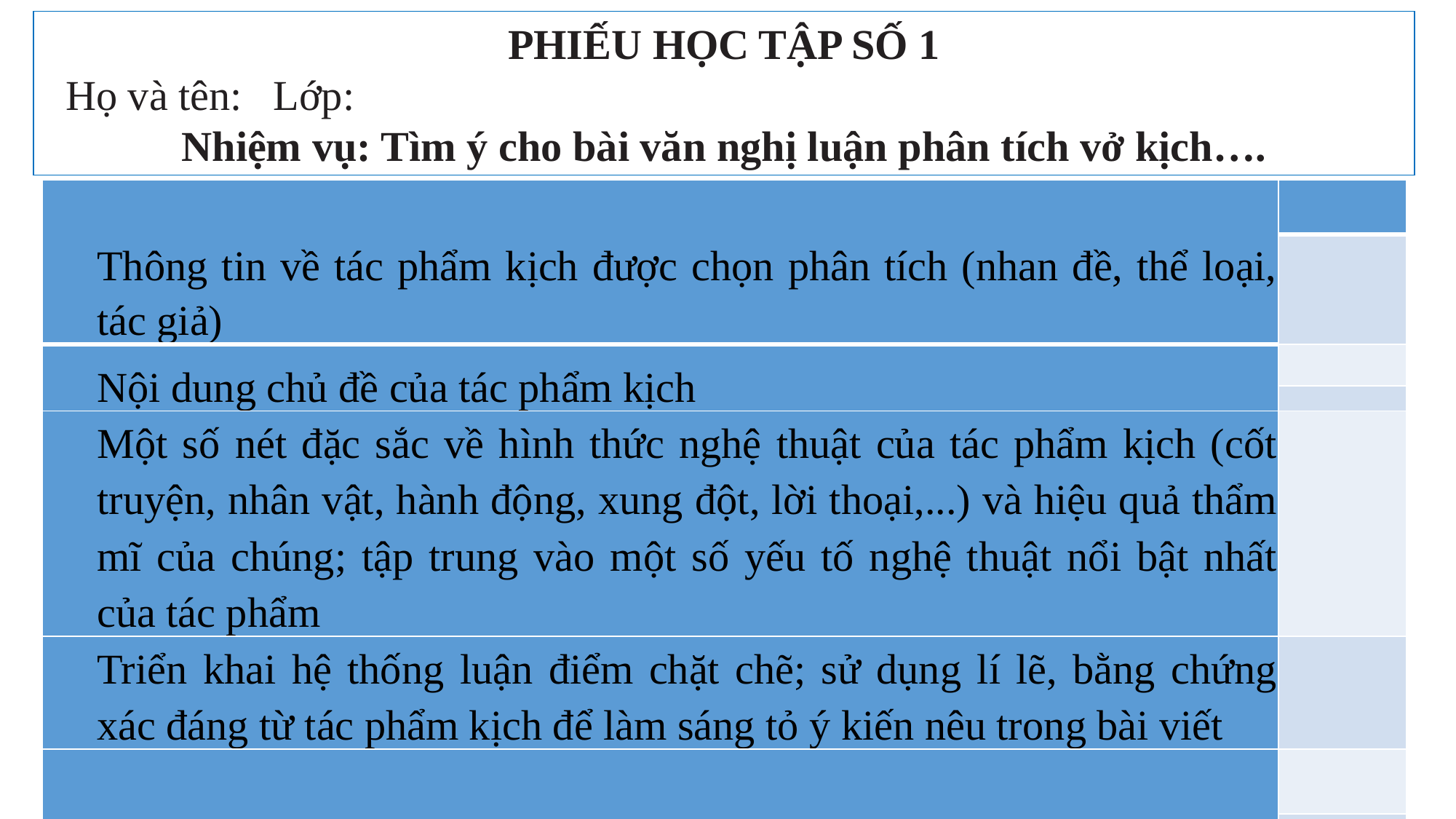

PHIẾU HỌC TẬP SỐ 1
  Họ và tên: 	 Lớp:
Nhiệm vụ: Tìm ý cho bài văn nghị luận phân tích vở kịch….
| Thông tin về tác phẩm kịch được chọn phân tích (nhan đề, thể loại, tác giả) |  |
| --- | --- |
|  |  |
| Nội dung chủ đề của tác phẩm kịch |  |
|  |  |
| Một số nét đặc sắc về hình thức nghệ thuật của tác phẩm kịch (cốt truyện, nhân vật, hành động, xung đột, lời thoại,...) và hiệu quả thẩm mĩ của chúng; tập trung vào một số yếu tố nghệ thuật nổi bật nhất của tác phẩm |  |
| Triển khai hệ thống luận điểm chặt chẽ; sử dụng lí lẽ, bằng chứng xác đáng từ tác phẩm kịch để làm sáng tỏ ý kiến nêu trong bài viết |  |
| Khẳng định được ý nghĩa, giá trị của tác phẩm kịch |  |
|  |  |